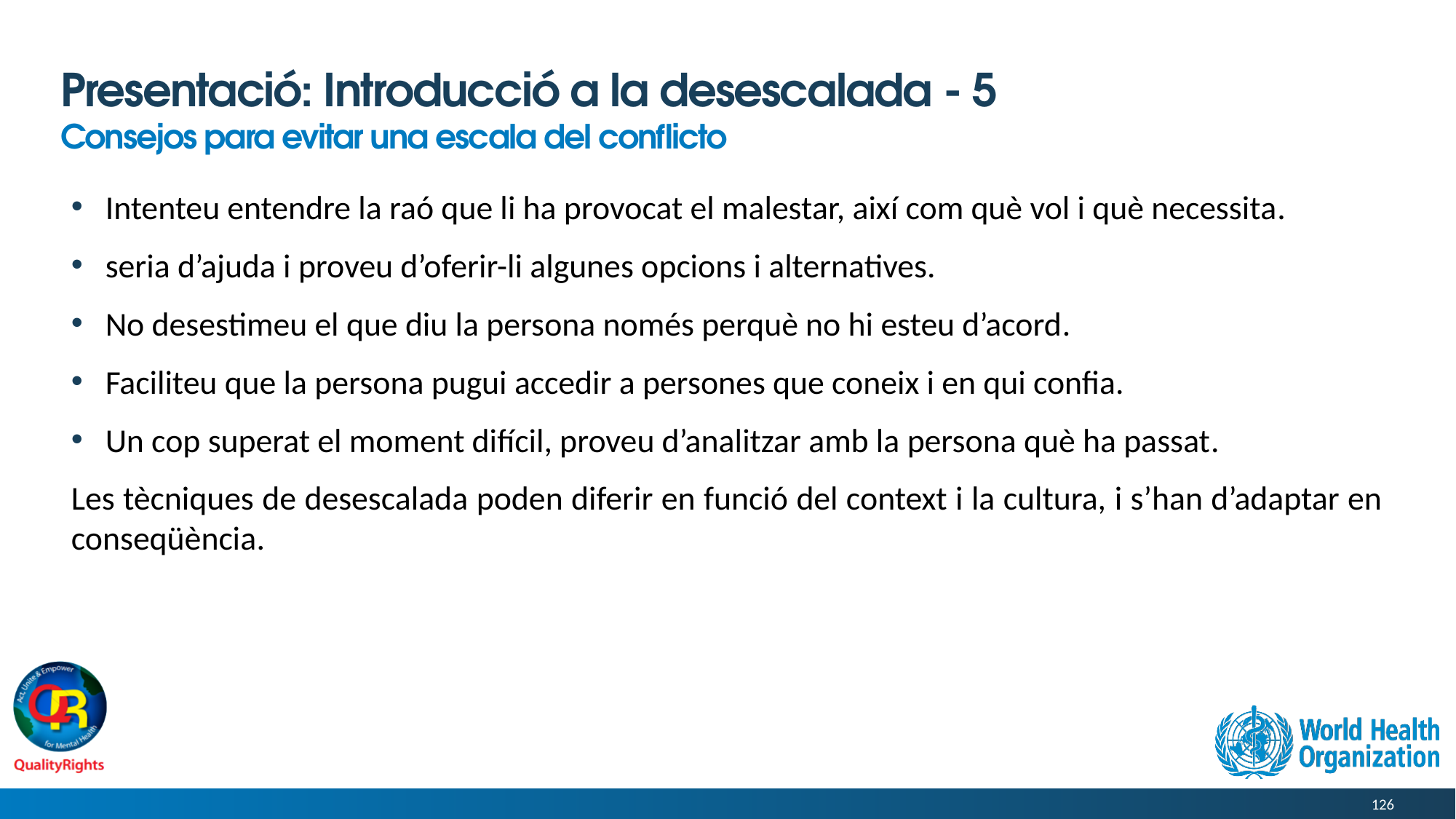

# Presentació: Introducció a la desescalada - 5
Consejos para evitar una escala del conflicto
Intenteu entendre la raó que li ha provocat el malestar, així com què vol i què necessita.
seria d’ajuda i proveu d’oferir-li algunes opcions i alternatives.
No desestimeu el que diu la persona només perquè no hi esteu d’acord.
Faciliteu que la persona pugui accedir a persones que coneix i en qui confia.
Un cop superat el moment difícil, proveu d’analitzar amb la persona què ha passat.
Les tècniques de desescalada poden diferir en funció del context i la cultura, i s’han d’adaptar en conseqüència.